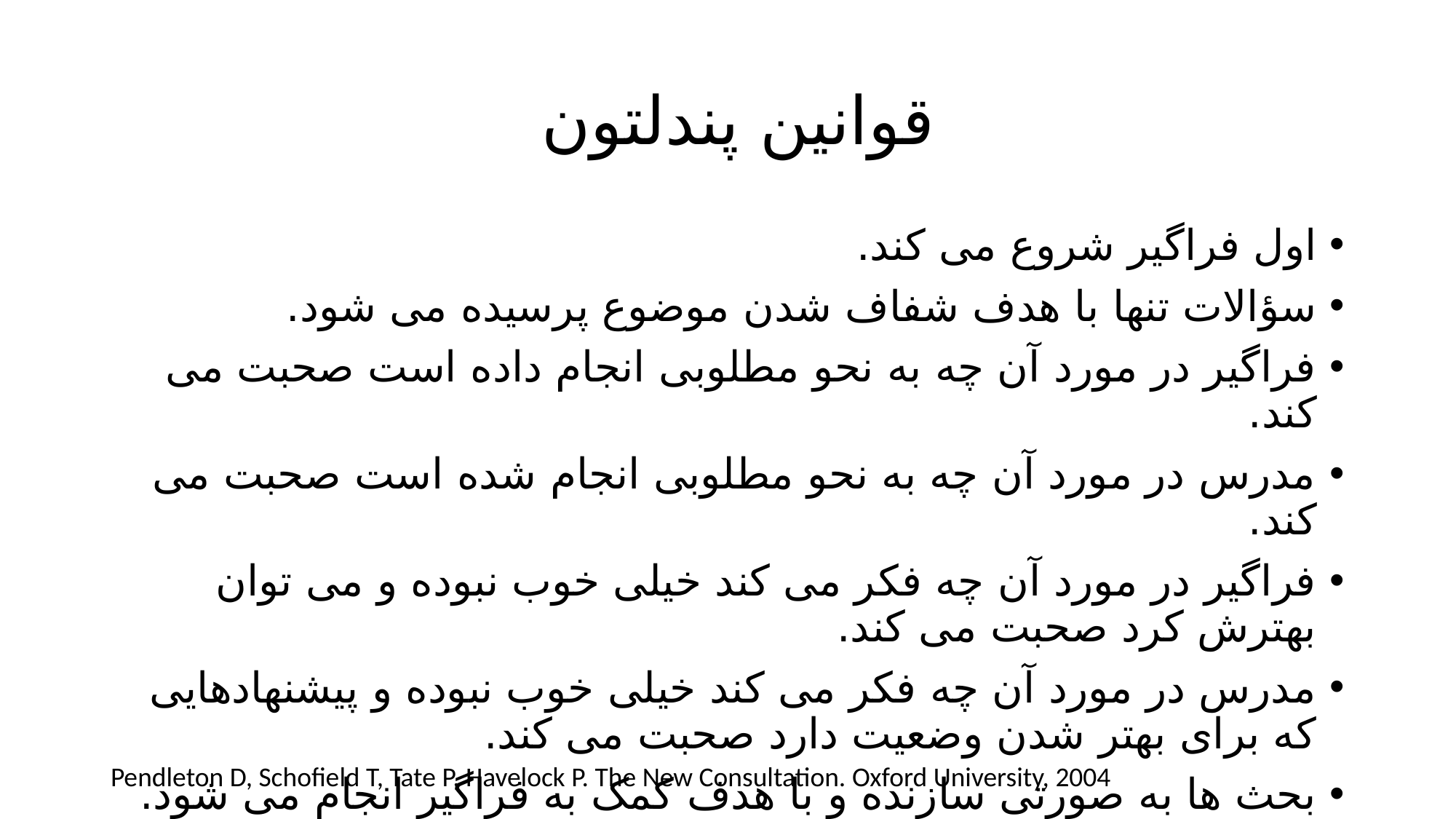

# قوانین پندلتون
اول فراگیر شروع می کند.
سؤالات تنها با هدف شفاف شدن موضوع پرسیده می شود.
فراگیر در مورد آن چه به نحو مطلوبی انجام داده است صحبت می کند.
مدرس در مورد آن چه به نحو مطلوبی انجام شده است صحبت می کند.
فراگیر در مورد آن چه فکر می کند خیلی خوب نبوده و می توان بهترش کرد صحبت می کند.
مدرس در مورد آن چه فکر می کند خیلی خوب نبوده و پیشنهادهایی که برای بهتر شدن وضعیت دارد صحبت می کند.
بحث ها به صورتی سازنده و با هدف کمک به فراگیر انجام می شود.

Pendleton D, Schofield T, Tate P, Havelock P. The New Consultation. Oxford University, 2004